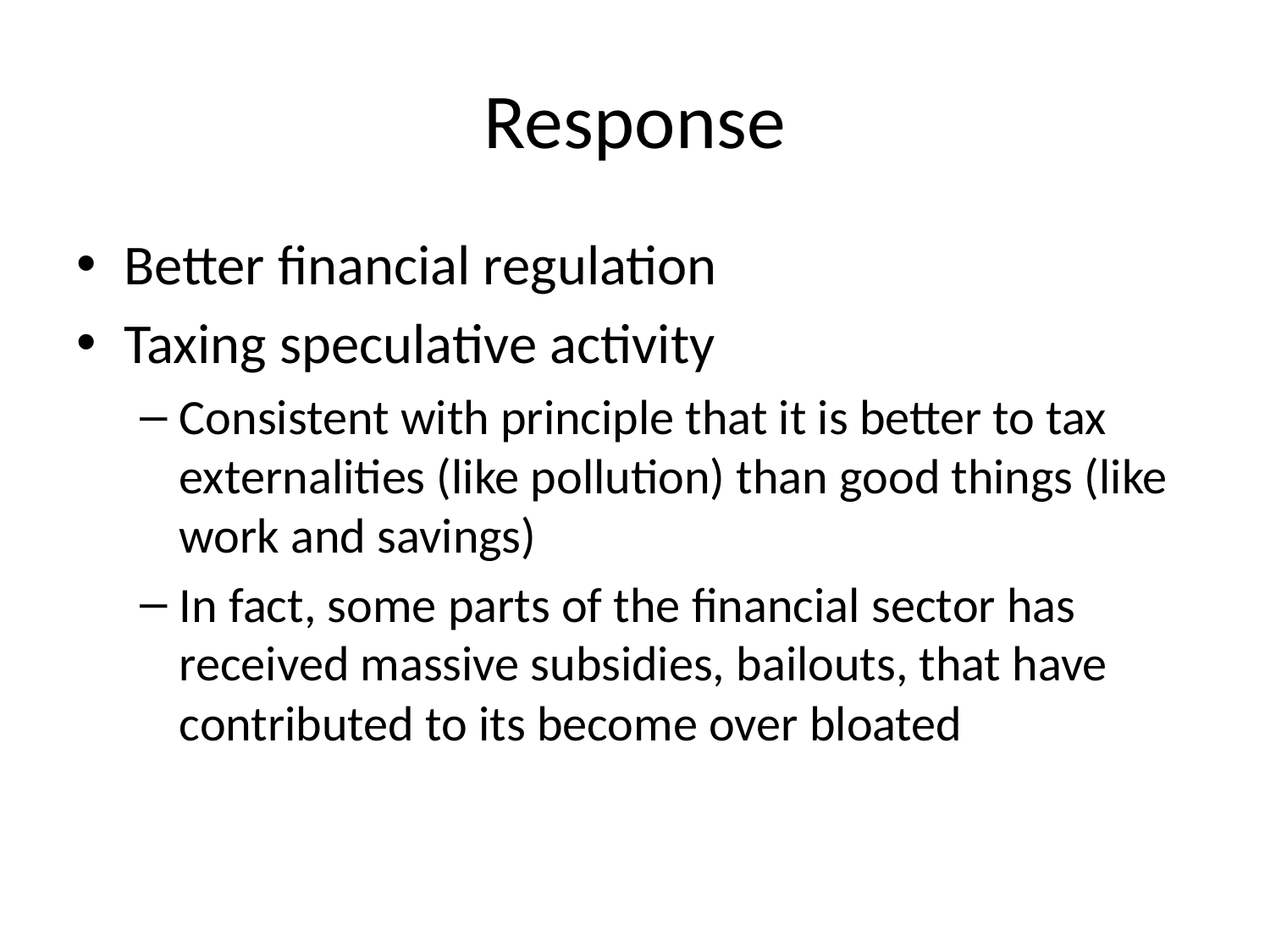

# Response
Better financial regulation
Taxing speculative activity
Consistent with principle that it is better to tax externalities (like pollution) than good things (like work and savings)
In fact, some parts of the financial sector has received massive subsidies, bailouts, that have contributed to its become over bloated